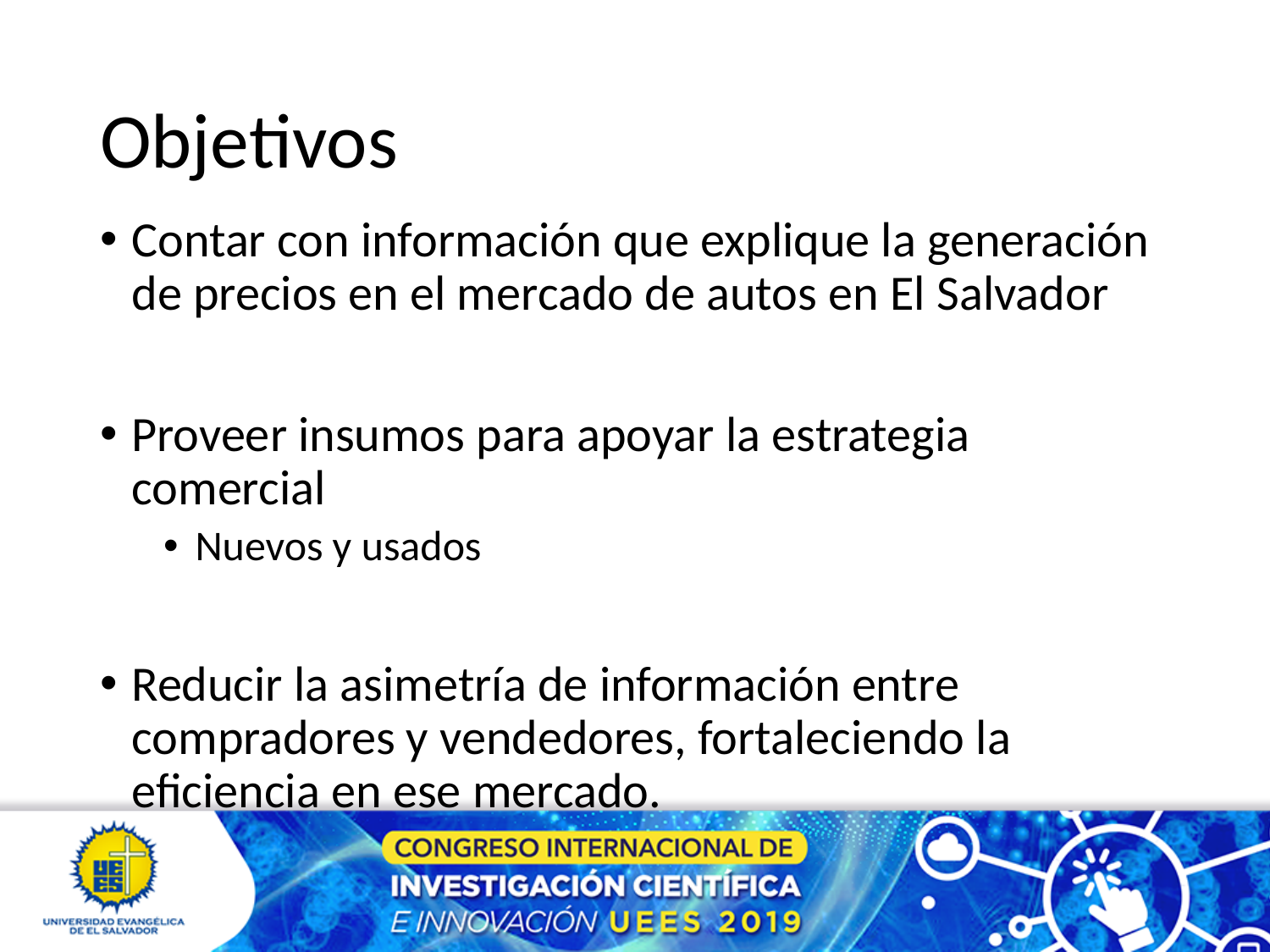

# Objetivos
Contar con información que explique la generación de precios en el mercado de autos en El Salvador

Proveer insumos para apoyar la estrategia comercial
Nuevos y usados

Reducir la asimetría de información entre compradores y vendedores, fortaleciendo la eficiencia en ese mercado.